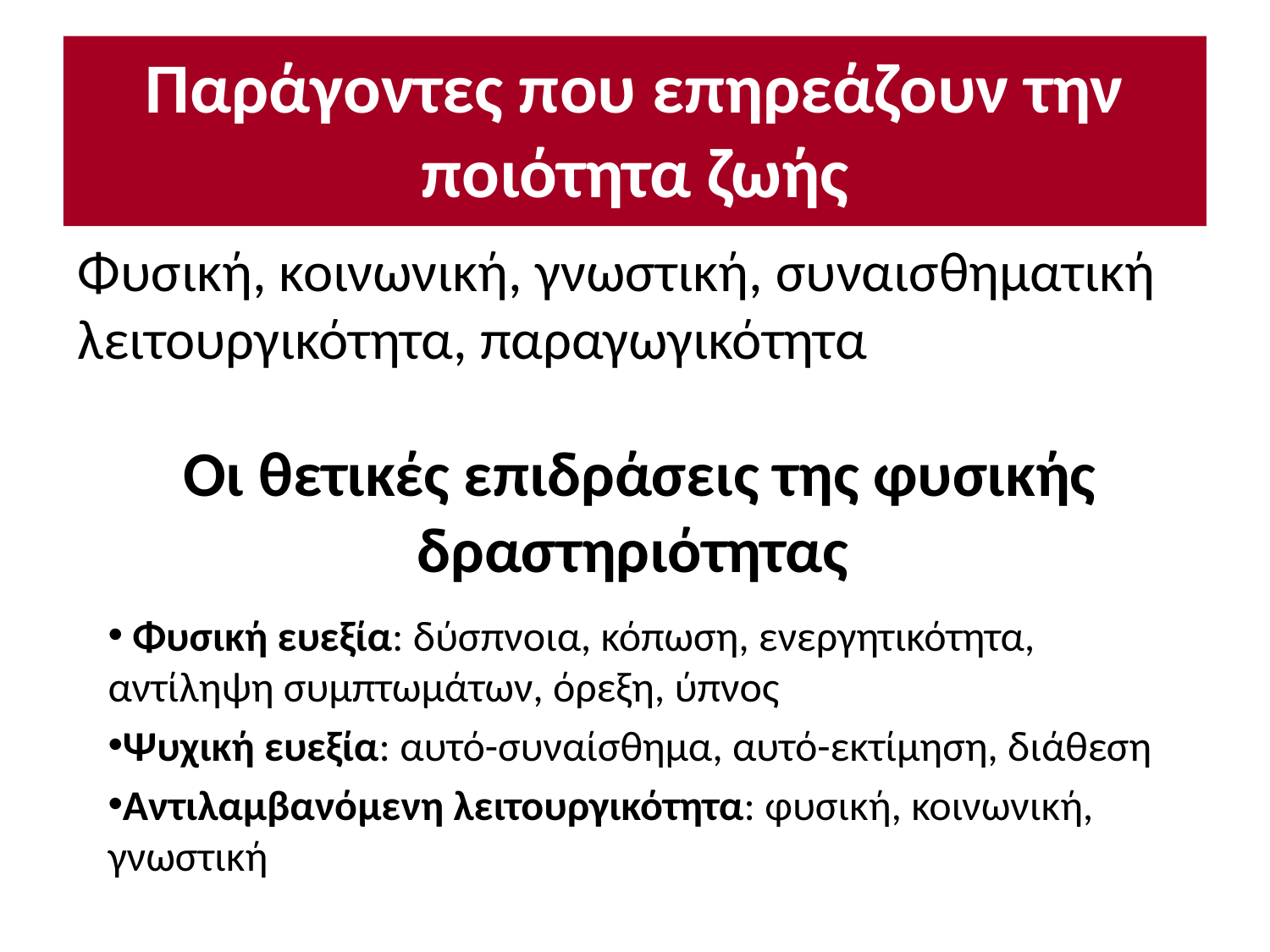

Παράγοντες που επηρεάζουν την ποιότητα ζωής
Φυσική, κοινωνική, γνωστική, συναισθηματική λειτουργικότητα, παραγωγικότητα
# Οι θετικές επιδράσεις της φυσικής δραστηριότητας
 Φυσική ευεξία: δύσπνοια, κόπωση, ενεργητικότητα, αντίληψη συμπτωμάτων, όρεξη, ύπνος
Ψυχική ευεξία: αυτό-συναίσθημα, αυτό-εκτίμηση, διάθεση
Αντιλαμβανόμενη λειτουργικότητα: φυσική, κοινωνική, γνωστική